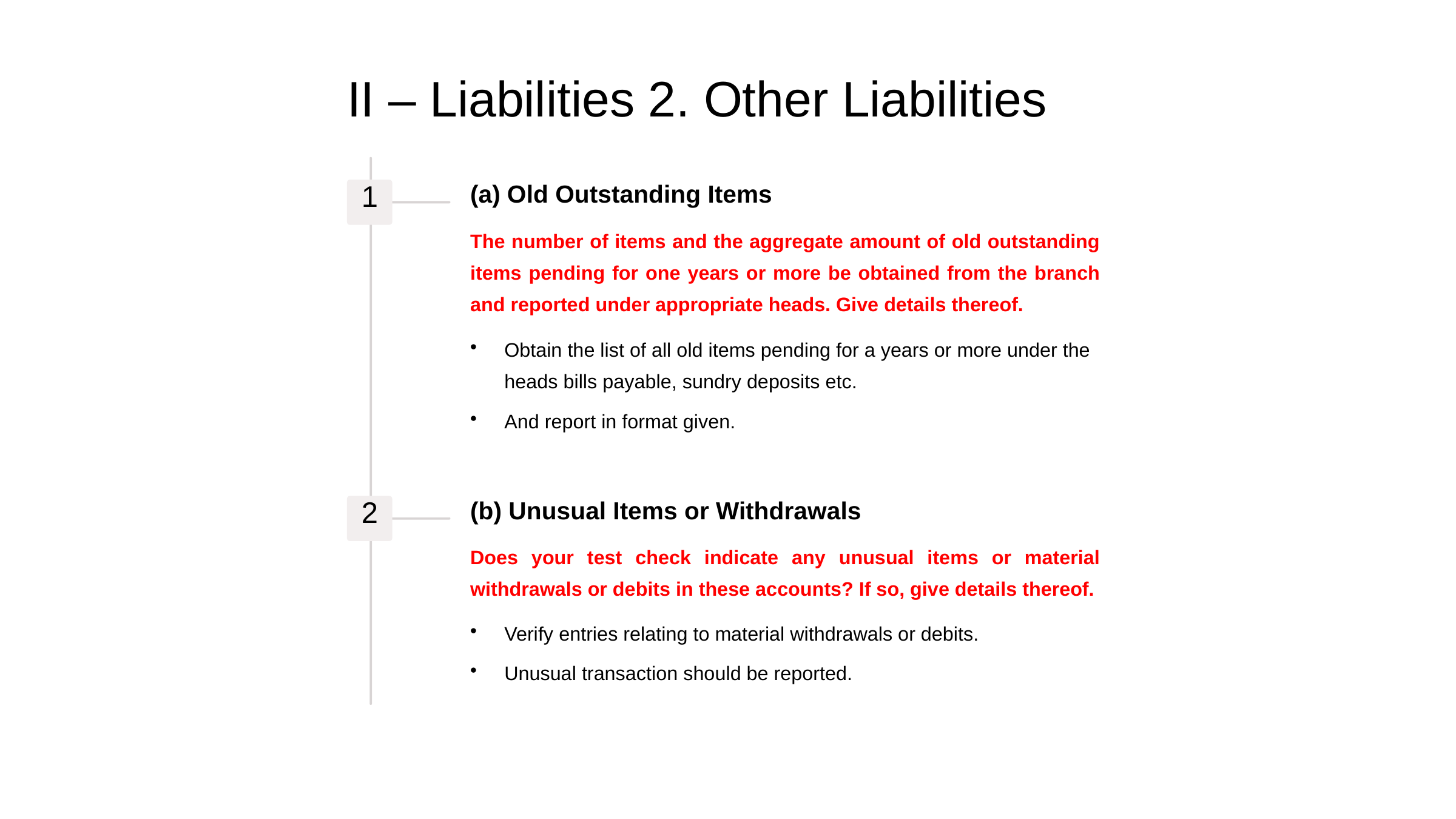

II – Liabilities 2. Other Liabilities

(a) Old Outstanding Items

1

The number of items and the aggregate amount of old outstanding items pending for one years or more be obtained from the branch and reported under appropriate heads. Give details thereof.
Obtain the list of all old items pending for a years or more under the heads bills payable, sundry deposits etc.
And report in format given.
(b) Unusual Items or Withdrawals

2

Does your test check indicate any unusual items or material withdrawals or debits in these accounts? If so, give details thereof.
Verify entries relating to material withdrawals or debits.
Unusual transaction should be reported.